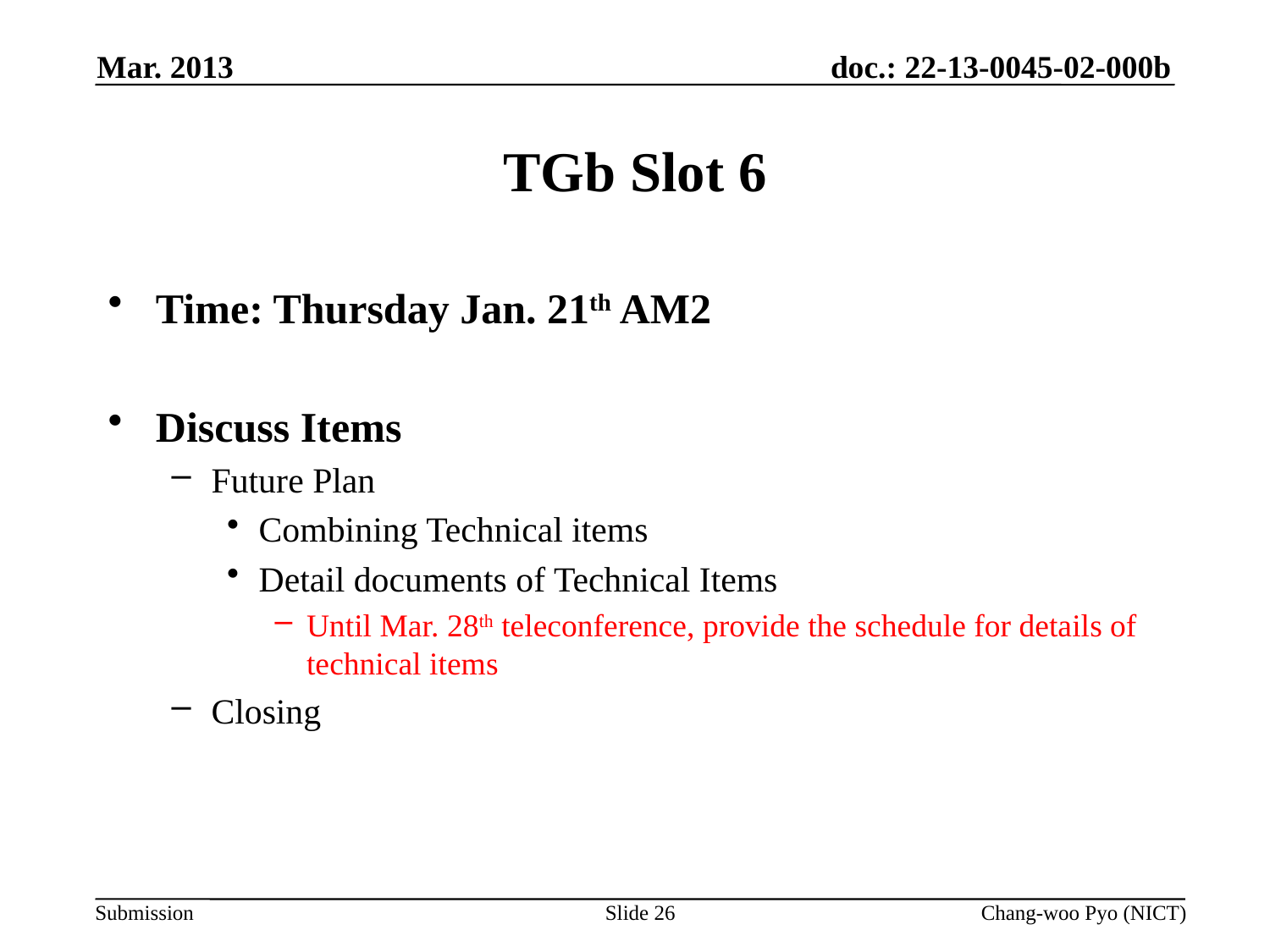

Mar. 2013
# TGb Slot 6
Time: Thursday Jan. 21th AM2

Discuss Items
Future Plan
Combining Technical items
Detail documents of Technical Items
Until Mar. 28th teleconference, provide the schedule for details of technical items
Closing

Slide 26
Chang-woo Pyo (NICT)